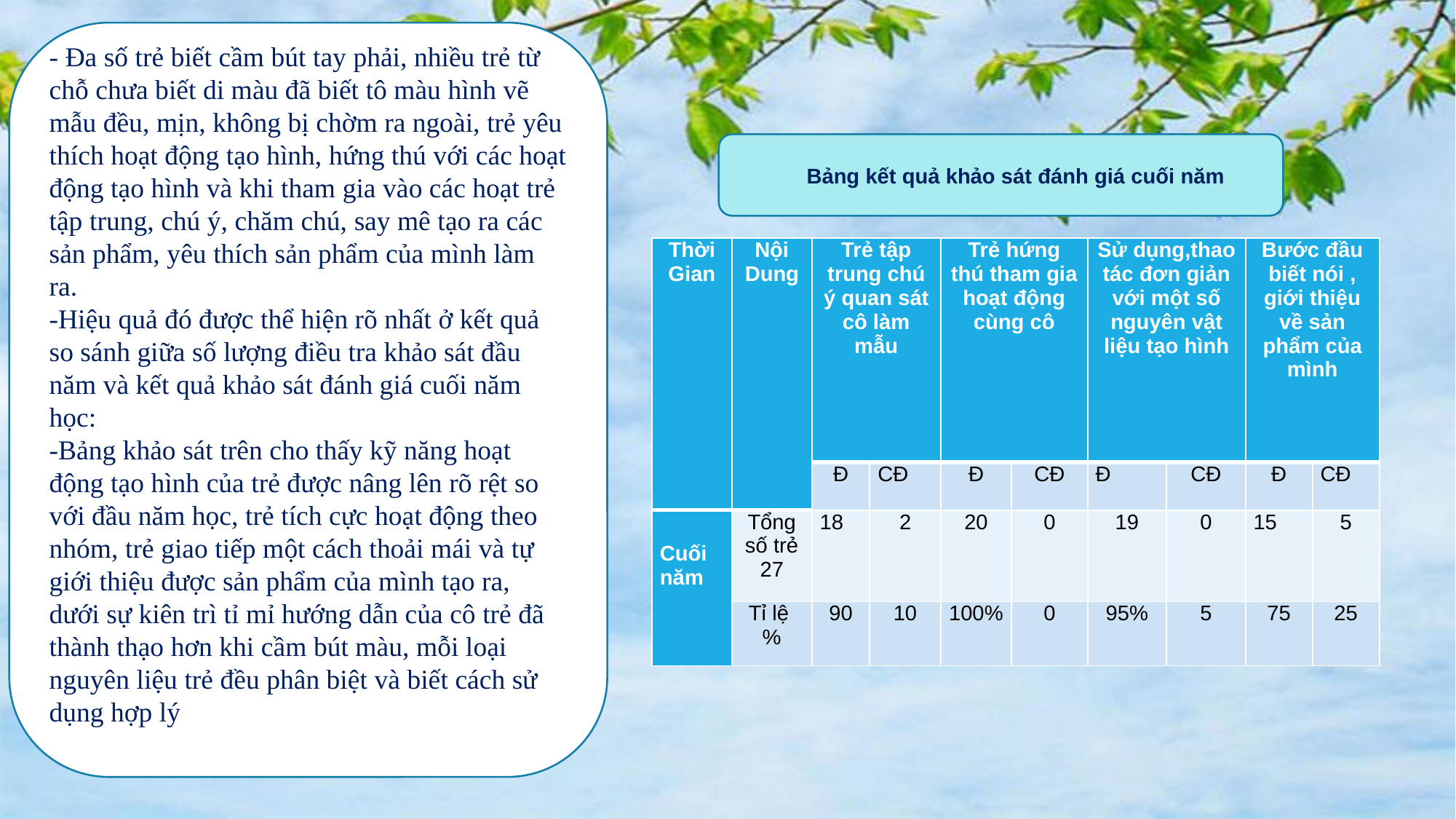

- Đa số trẻ biết cầm bút tay phải, nhiều trẻ từ chỗ chưa biết di màu đã biết tô màu hình vẽ mẫu đều, mịn, không bị chờm ra ngoài, trẻ yêu thích hoạt động tạo hình, hứng thú với các hoạt động tạo hình và khi tham gia vào các hoạt trẻ tập trung, chú ý, chăm chú, say mê tạo ra các sản phẩm, yêu thích sản phẩm của mình làm ra.
-Hiệu quả đó được thể hiện rõ nhất ở kết quả so sánh giữa số lượng điều tra khảo sát đầu năm và kết quả khảo sát đánh giá cuối năm học:
-Bảng khảo sát trên cho thấy kỹ năng hoạt động tạo hình của trẻ được nâng lên rõ rệt so với đầu năm học, trẻ tích cực hoạt động theo nhóm, trẻ giao tiếp một cách thoải mái và tự giới thiệu được sản phẩm của mình tạo ra, dưới sự kiên trì tỉ mỉ hướng dẫn của cô trẻ đã thành thạo hơn khi cầm bút màu, mỗi loại nguyên liệu trẻ đều phân biệt và biết cách sử dụng hợp lý

Bảng kết quả khảo sát đánh giá cuối năm
| Thời Gian | Nội Dung | Trẻ tập trung chú ý quan sát cô làm mẫu |  | Trẻ hứng thú tham gia hoạt động cùng cô |  | Sử dụng,thao tác đơn giản với một số nguyên vật liệu tạo hình |  | Bước đầu biết nói , giới thiệu về sản phẩm của mình |  |
| --- | --- | --- | --- | --- | --- | --- | --- | --- | --- |
|  |  | Đ | CĐ | Đ | CĐ | Đ | CĐ | Đ | CĐ |
| Cuối năm | Tổng số trẻ 27 | 18 | 2 | 20 | 0 | 19 | 0 | 15 | 5 |
|  | Tỉ lệ  % | 90 | 10 | 100% | 0 | 95% | 5 | 75 | 25 |